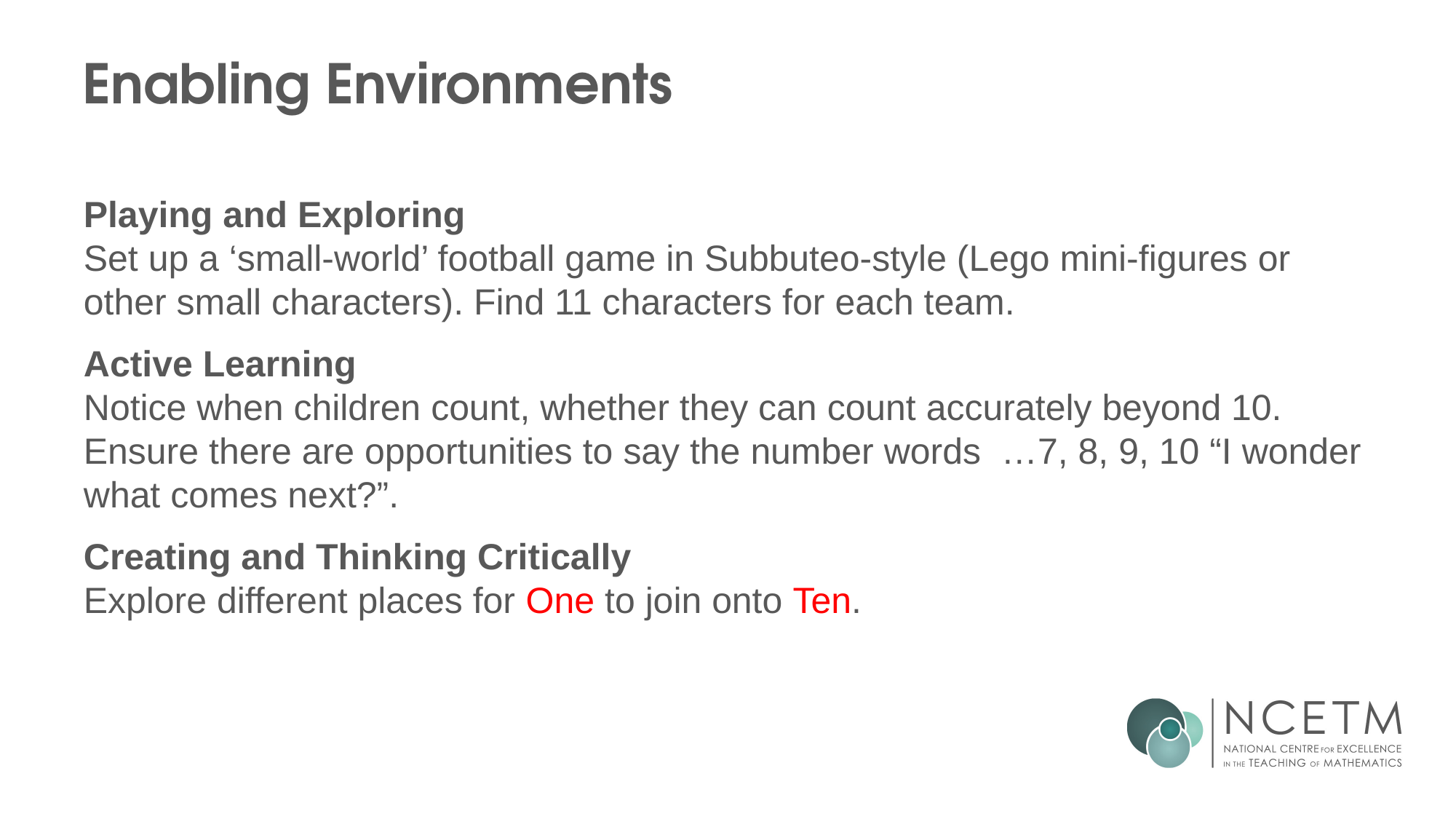

# Enabling Environments
Playing and Exploring
Set up a ‘small-world’ football game in Subbuteo-style (Lego mini-figures or other small characters). Find 11 characters for each team.
Active Learning
Notice when children count, whether they can count accurately beyond 10. Ensure there are opportunities to say the number words  …7, 8, 9, 10 “I wonder what comes next?”.
Creating and Thinking Critically
Explore different places for One to join onto Ten.